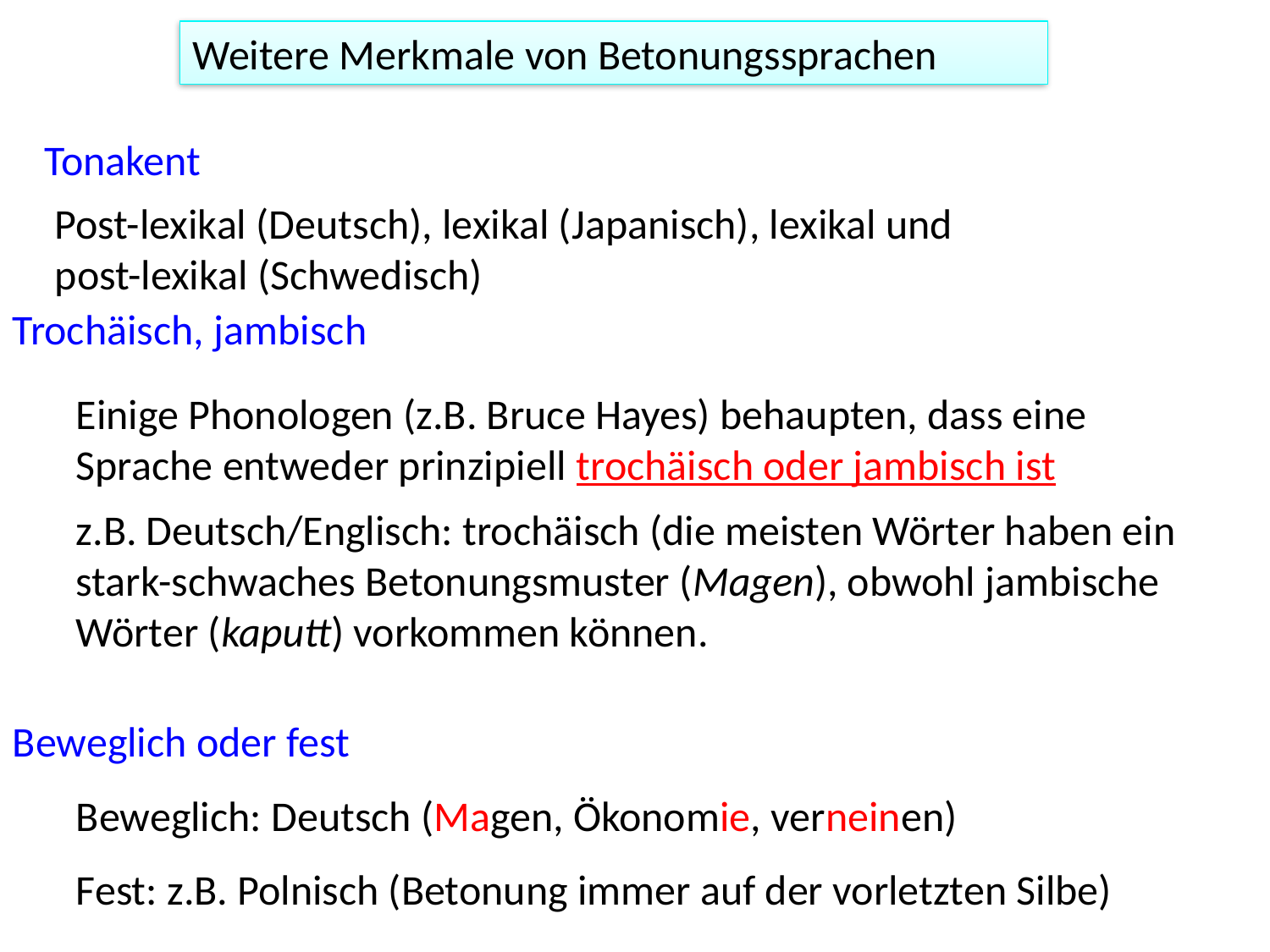

Weitere Merkmale von Betonungssprachen
Tonakent
Post-lexikal (Deutsch), lexikal (Japanisch), lexikal und post-lexikal (Schwedisch)
Trochäisch, jambisch
Einige Phonologen (z.B. Bruce Hayes) behaupten, dass eine Sprache entweder prinzipiell trochäisch oder jambisch ist
z.B. Deutsch/Englisch: trochäisch (die meisten Wörter haben ein stark-schwaches Betonungsmuster (Magen), obwohl jambische Wörter (kaputt) vorkommen können.
Beweglich oder fest
Beweglich: Deutsch (Magen, Ökonomie, verneinen)
Fest: z.B. Polnisch (Betonung immer auf der vorletzten Silbe)